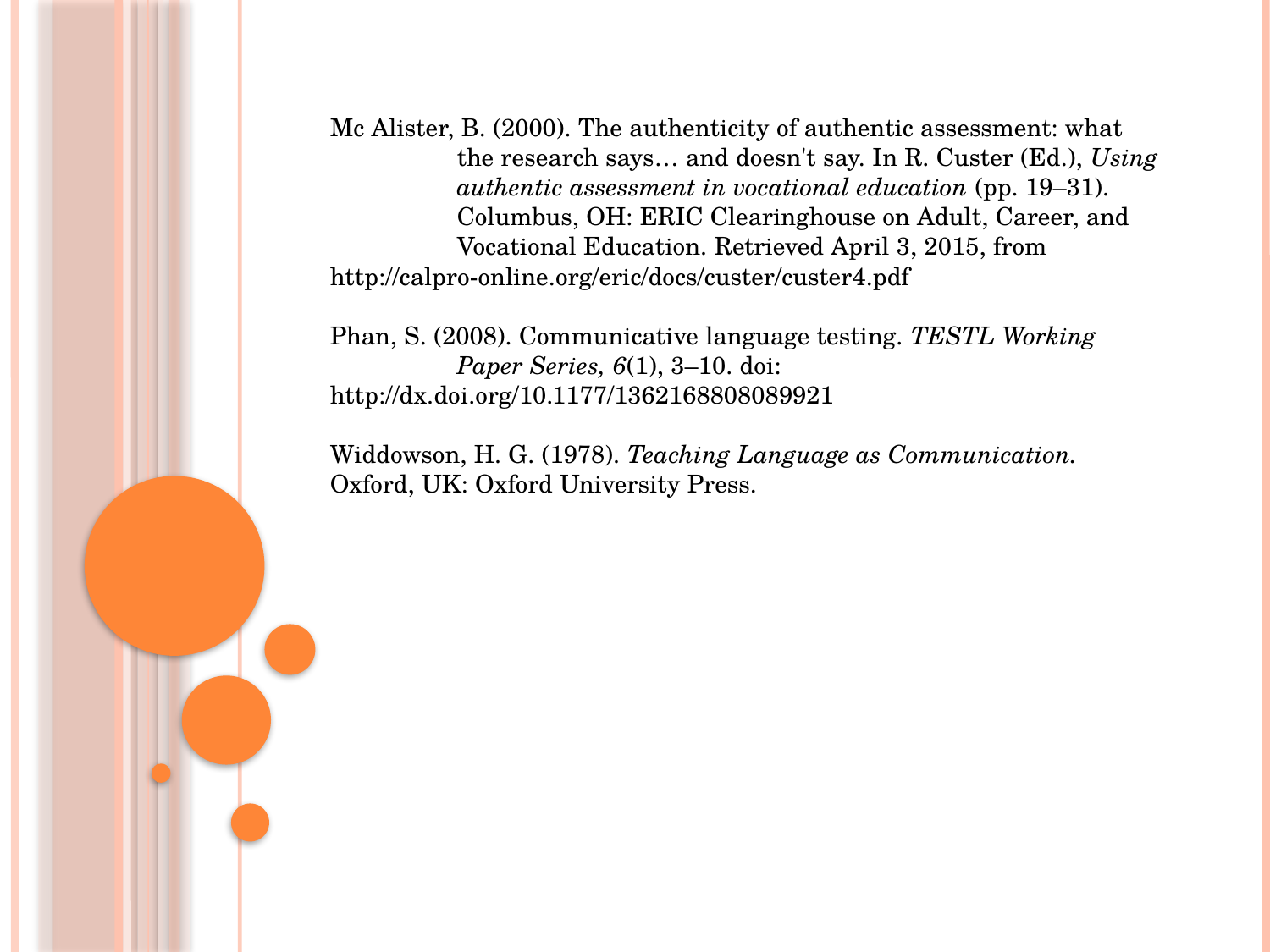

Mc Alister, B. (2000). The authenticity of authentic assessment: what 	the research says… and doesn't say. In R. Custer (Ed.), Using
	authentic assessment in vocational education (pp. 19–31). 	Columbus, OH: ERIC Clearinghouse on Adult, Career, and 	Vocational Education. Retrieved April 3, 2015, from 	http://calpro-online.org/eric/docs/custer/custer4.pdf

Phan, S. (2008). Communicative language testing. TESTL Working 	Paper Series, 6(1), 3–10. doi: 	http://dx.doi.org/10.1177/1362168808089921

Widdowson, H. G. (1978). Teaching Language as Communication. 	Oxford, UK: Oxford University Press.